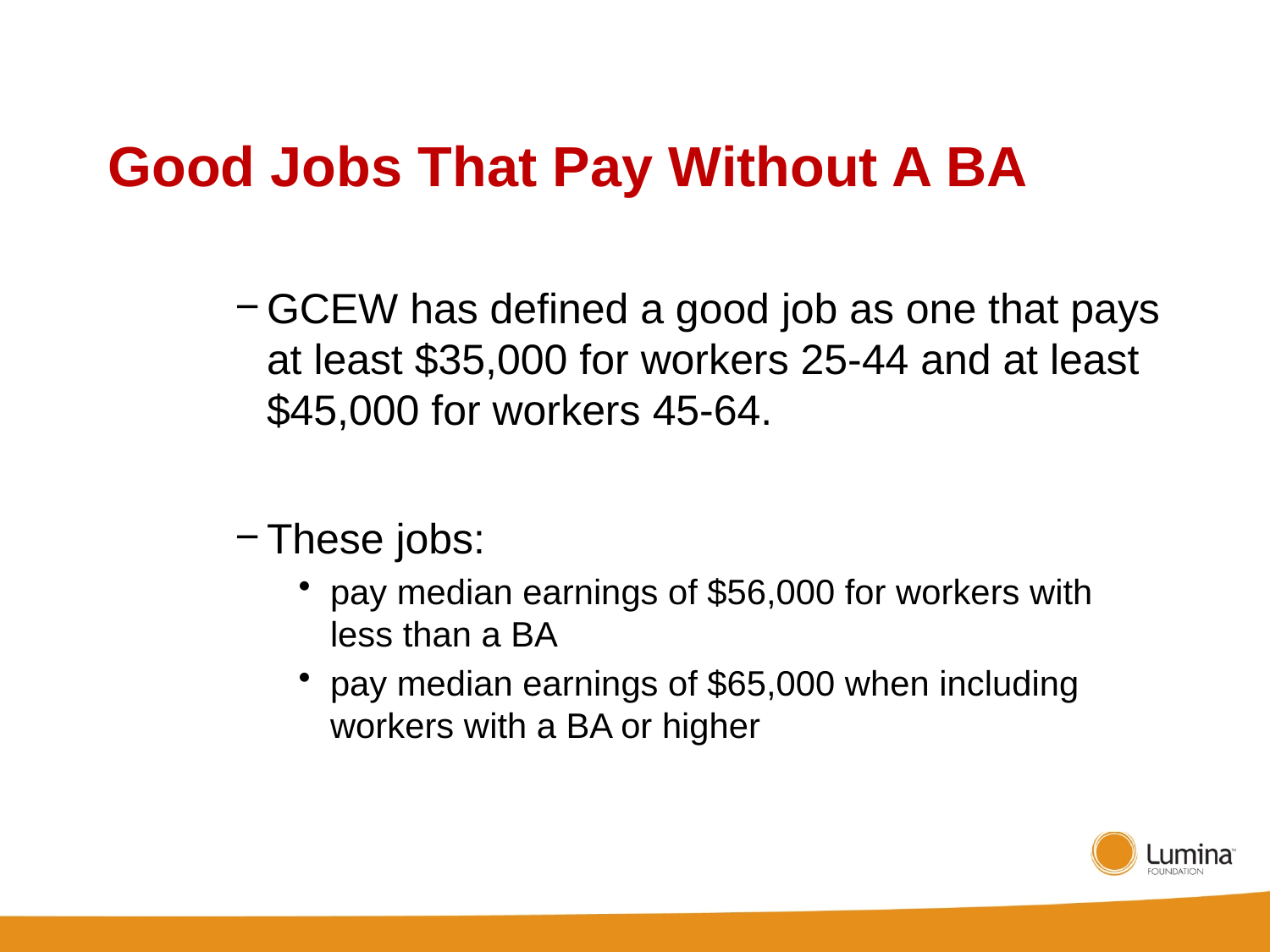

# Good Jobs That Pay Without A BA
GCEW has defined a good job as one that pays at least $35,000 for workers 25-44 and at least $45,000 for workers 45-64.

These jobs:
pay median earnings of $56,000 for workers with less than a BA
pay median earnings of $65,000 when including workers with a BA or higher